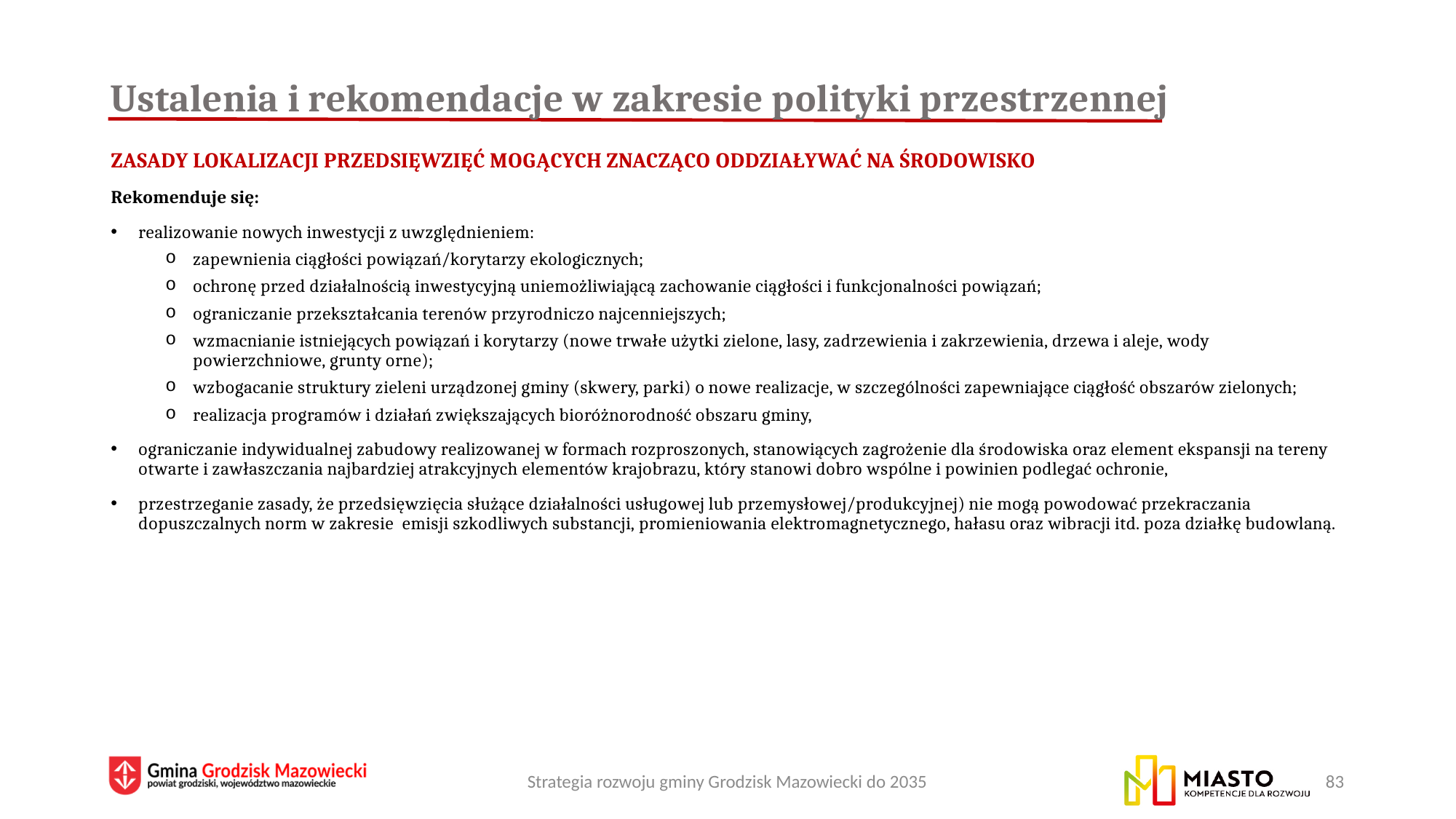

# Ustalenia i rekomendacje w zakresie polityki przestrzennej
Zasady lokalizacji przedsięwzięć mogących znacząco oddziaływać na środowisko
Rekomenduje się:
realizowanie nowych inwestycji z uwzględnieniem:
zapewnienia ciągłości powiązań/korytarzy ekologicznych;
ochronę przed działalnością inwestycyjną uniemożliwiającą zachowanie ciągłości i funkcjonalności powiązań;
ograniczanie przekształcania terenów przyrodniczo najcenniejszych;
wzmacnianie istniejących powiązań i korytarzy (nowe trwałe użytki zielone, lasy, zadrzewienia i zakrzewienia, drzewa i aleje, wody powierzchniowe, grunty orne);
wzbogacanie struktury zieleni urządzonej gminy (skwery, parki) o nowe realizacje, w szczególności zapewniające ciągłość obszarów zielonych;
realizacja programów i działań zwiększających bioróżnorodność obszaru gminy,
ograniczanie indywidualnej zabudowy realizowanej w formach rozproszonych, stanowiących zagrożenie dla środowiska oraz element ekspansji na tereny otwarte i zawłaszczania najbardziej atrakcyjnych elementów krajobrazu, który stanowi dobro wspólne i powinien podlegać ochronie,
przestrzeganie zasady, że przedsięwzięcia służące działalności usługowej lub przemysłowej/produkcyjnej) nie mogą powodować przekraczania dopuszczalnych norm w zakresie  emisji szkodliwych substancji, promieniowania elektromagnetycznego, hałasu oraz wibracji itd. poza działkę budowlaną.

Strategia rozwoju gminy Grodzisk Mazowiecki do 2035
83